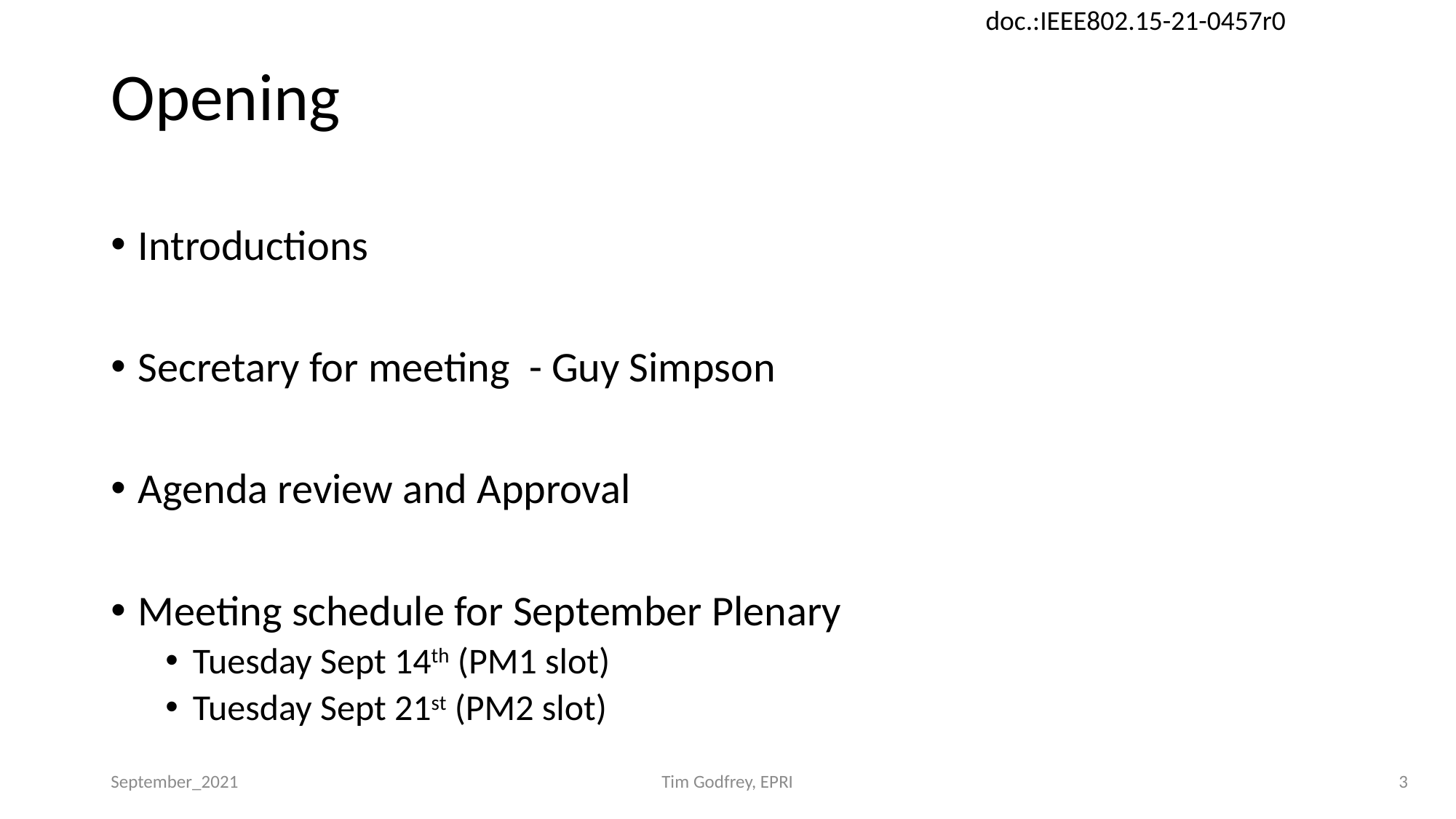

# Opening
Introductions

Secretary for meeting  - Guy Simpson

Agenda review and Approval

Meeting schedule for September Plenary
Tuesday Sept 14th (PM1 slot)
Tuesday Sept 21st (PM2 slot)

September_2021
Tim Godfrey, EPRI
3